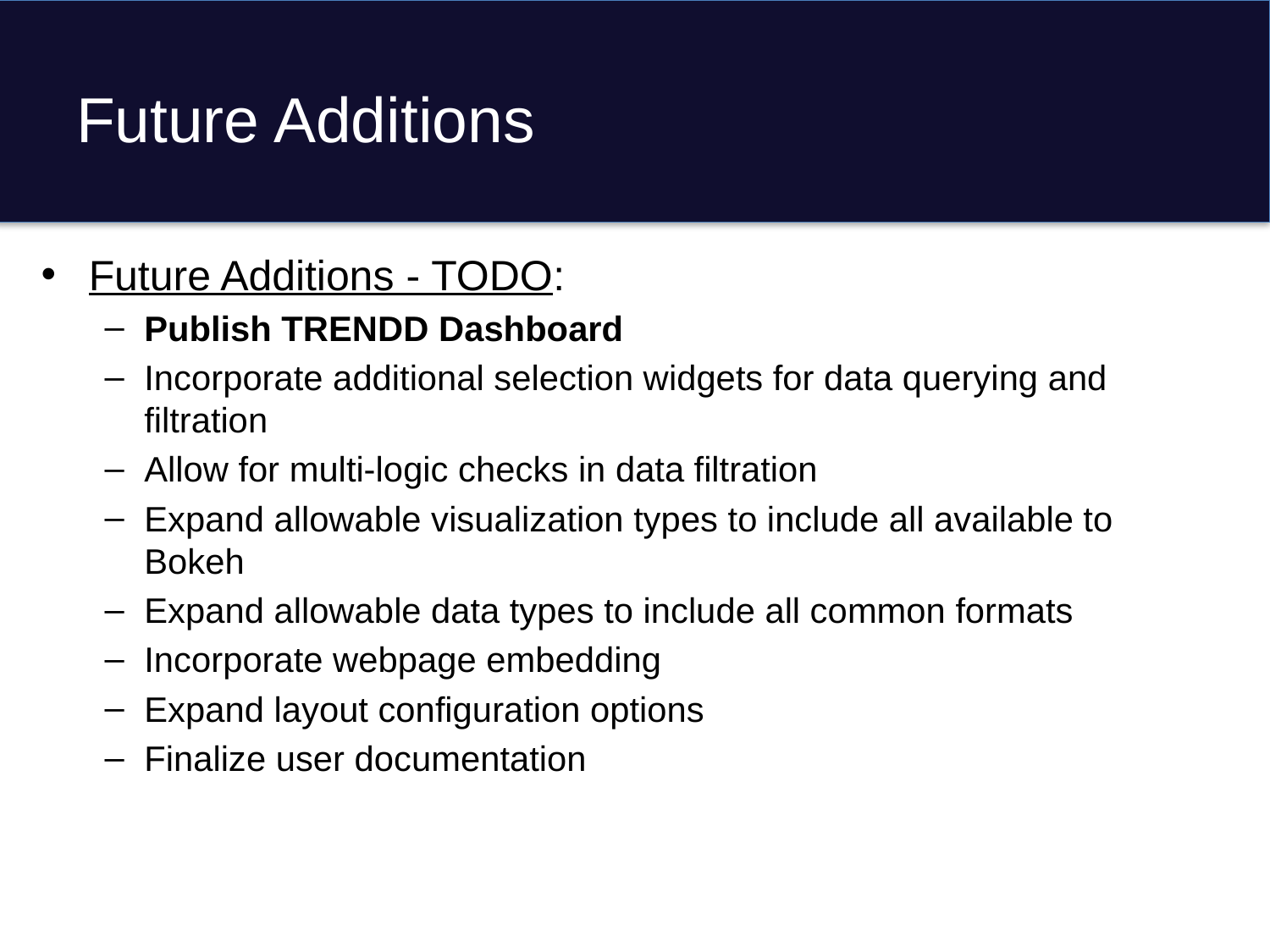

# Future Additions
Future Additions - TODO:
Publish TRENDD Dashboard
Incorporate additional selection widgets for data querying and filtration
Allow for multi-logic checks in data filtration
Expand allowable visualization types to include all available to Bokeh
Expand allowable data types to include all common formats
Incorporate webpage embedding
Expand layout configuration options
Finalize user documentation